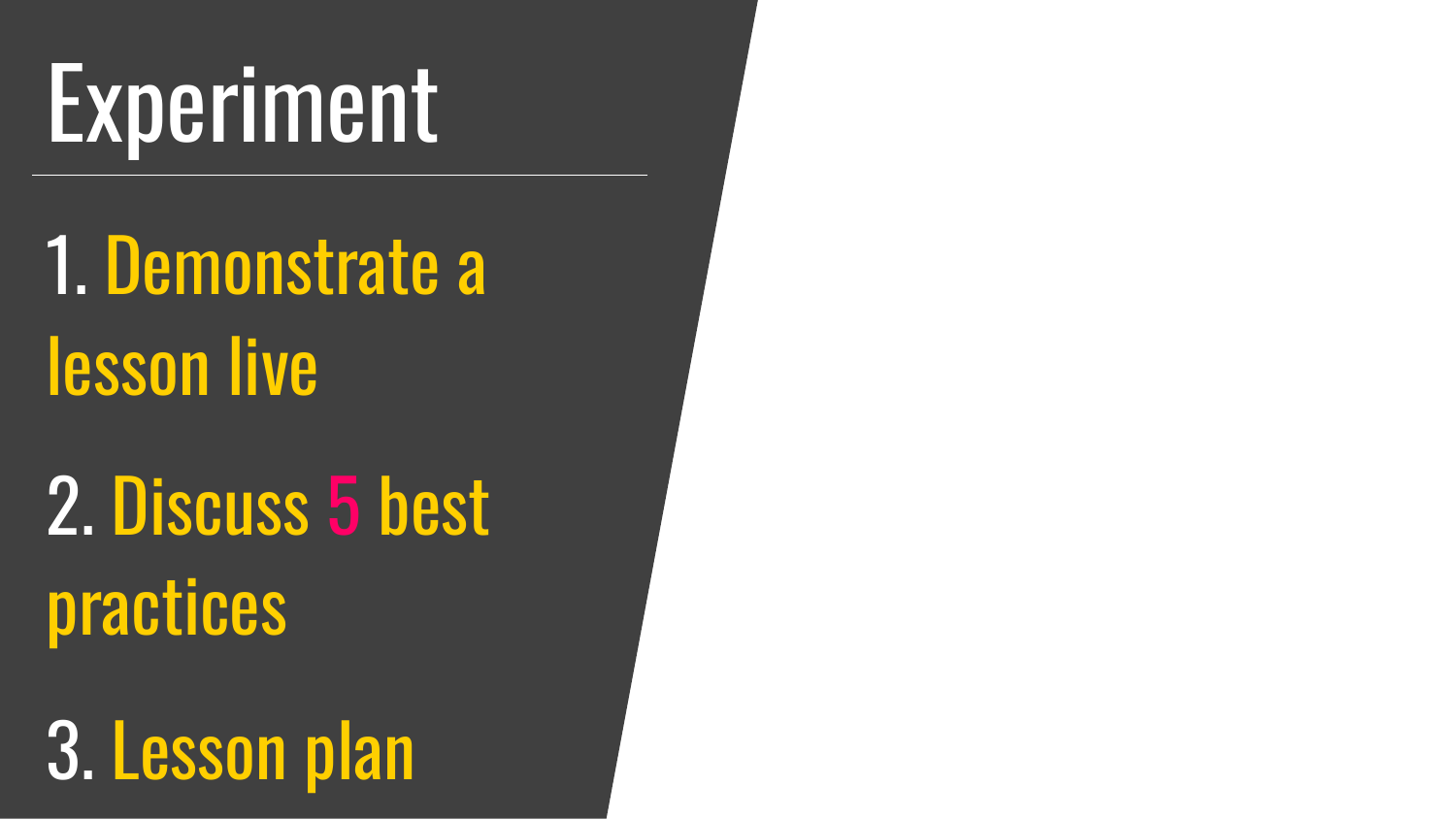

Experiment

1. Demonstrate a lesson live

2. Discuss 5 best practices

3. Lesson plan